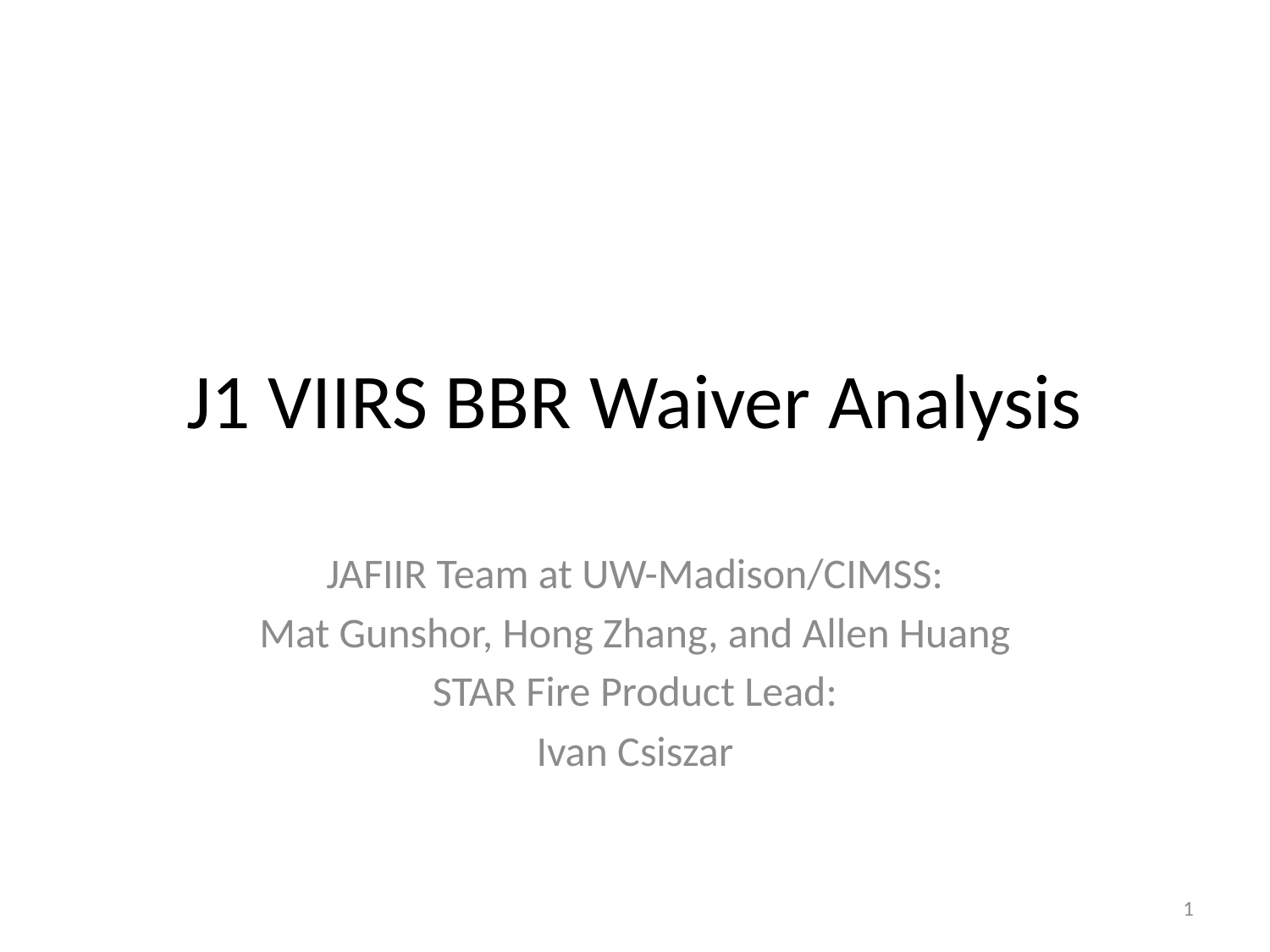

# J1 VIIRS BBR Waiver Analysis
JAFIIR Team at UW-Madison/CIMSS:
Mat Gunshor, Hong Zhang, and Allen Huang
STAR Fire Product Lead:
Ivan Csiszar
1